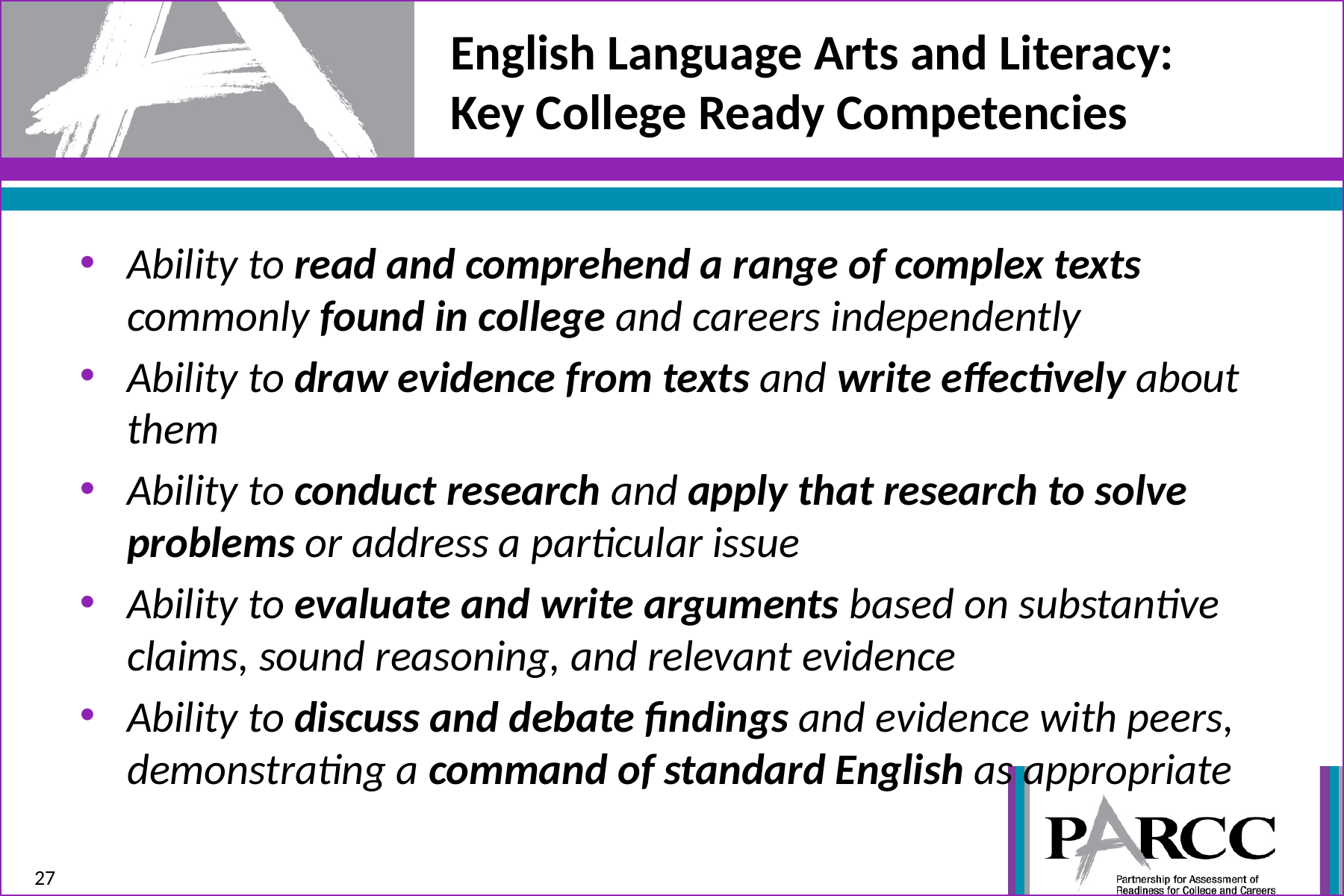

# English Language Arts and Literacy: Key College Ready Competencies
Ability to read and comprehend a range of complex texts commonly found in college and careers independently
Ability to draw evidence from texts and write effectively about them
Ability to conduct research and apply that research to solve problems or address a particular issue
Ability to evaluate and write arguments based on substantive claims, sound reasoning, and relevant evidence
Ability to discuss and debate findings and evidence with peers, demonstrating a command of standard English as appropriate

27